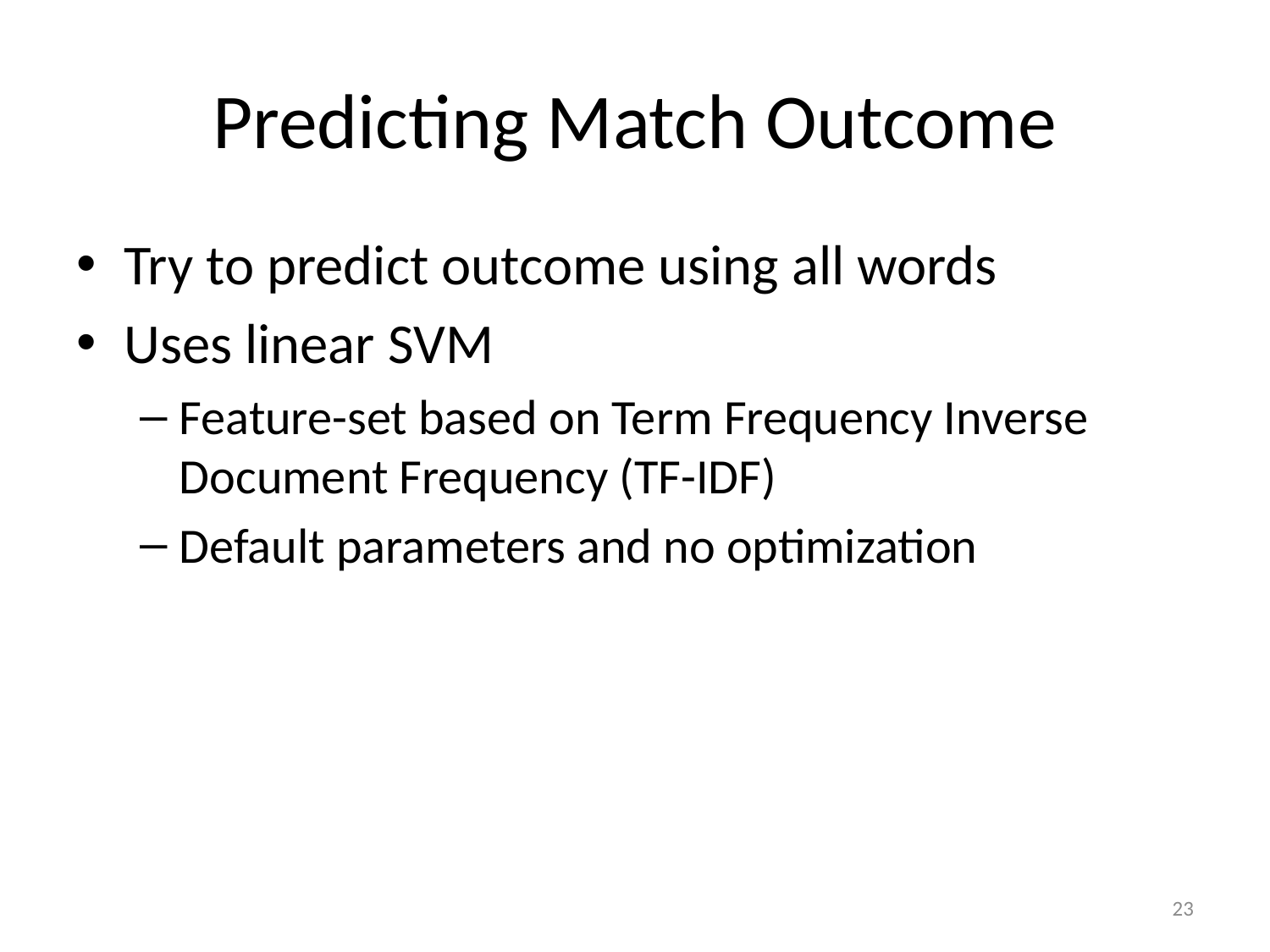

# Predicting Match Outcome
Try to predict outcome using all words
Uses linear SVM
Feature-set based on Term Frequency Inverse Document Frequency (TF-IDF)
Default parameters and no optimization

23